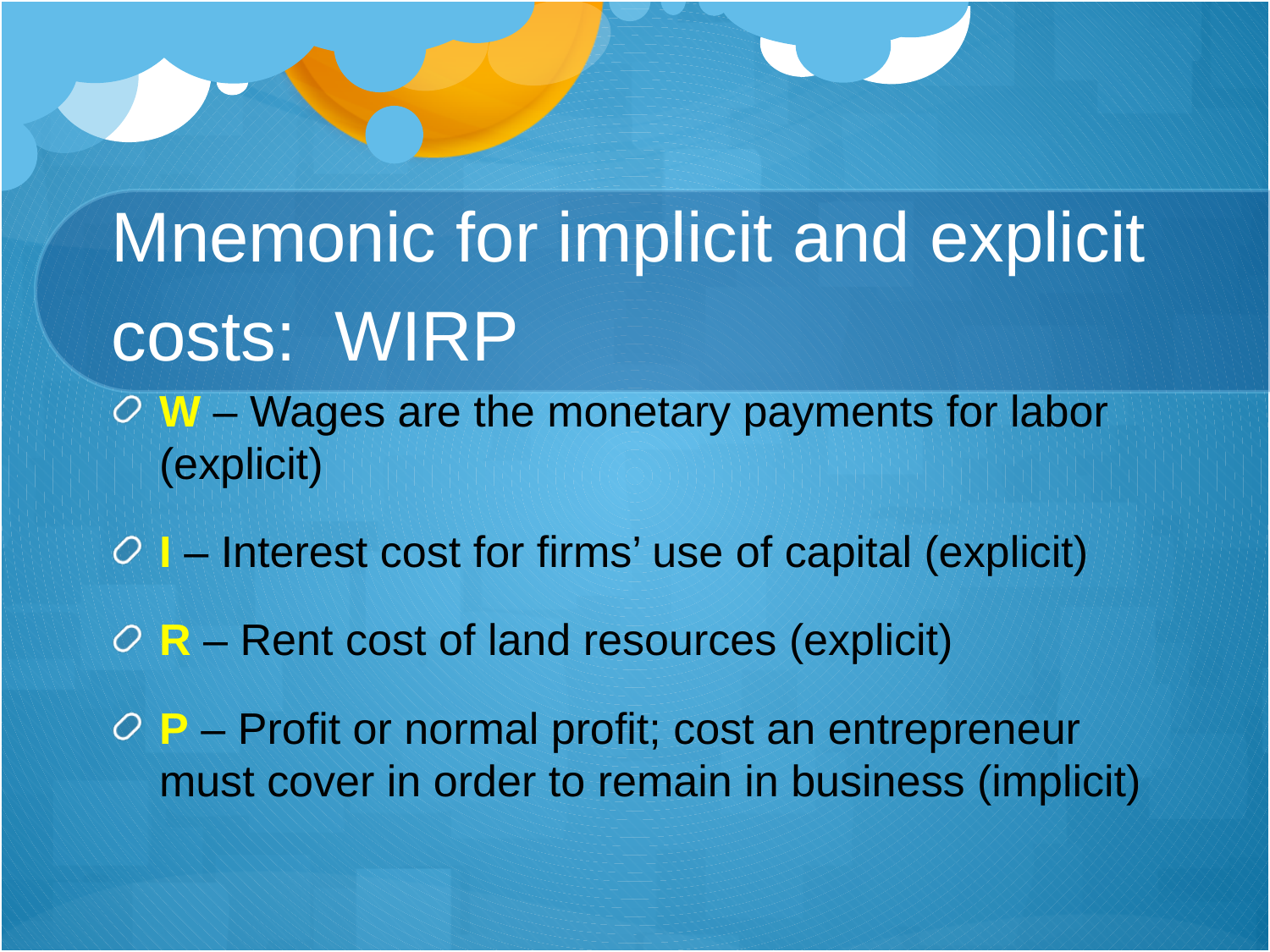

# Mnemonic for implicit and explicit costs:  WIRP
W – Wages are the monetary payments for labor (explicit)
I – Interest cost for firms’ use of capital (explicit)
R – Rent cost of land resources (explicit)
P – Profit or normal profit; cost an entrepreneur must cover in order to remain in business (implicit)